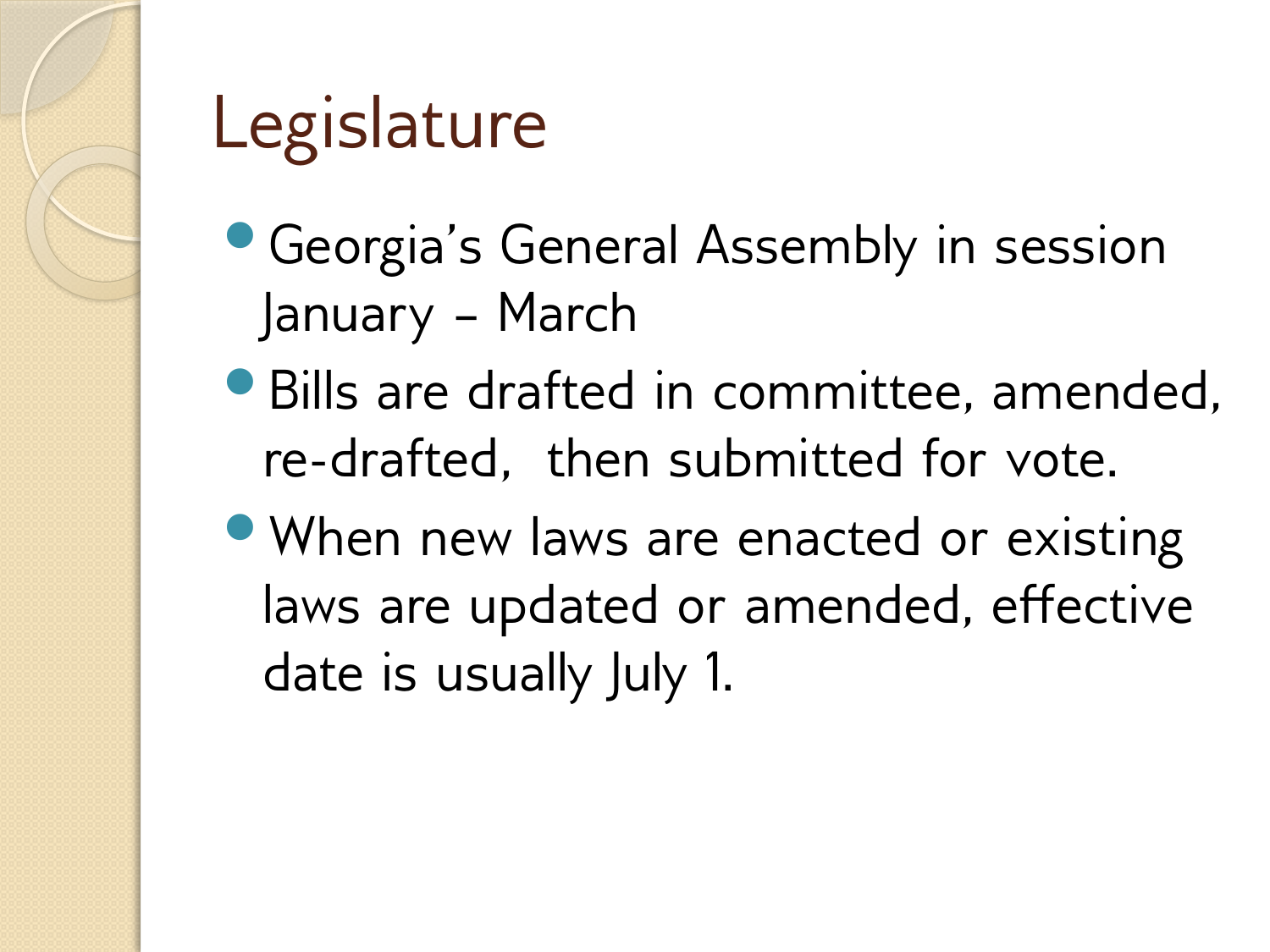

# Legislature
Georgia’s General Assembly in session January – March
Bills are drafted in committee, amended, re-drafted,  then submitted for vote.
When new laws are enacted or existing laws are updated or amended, effective date is usually July 1.